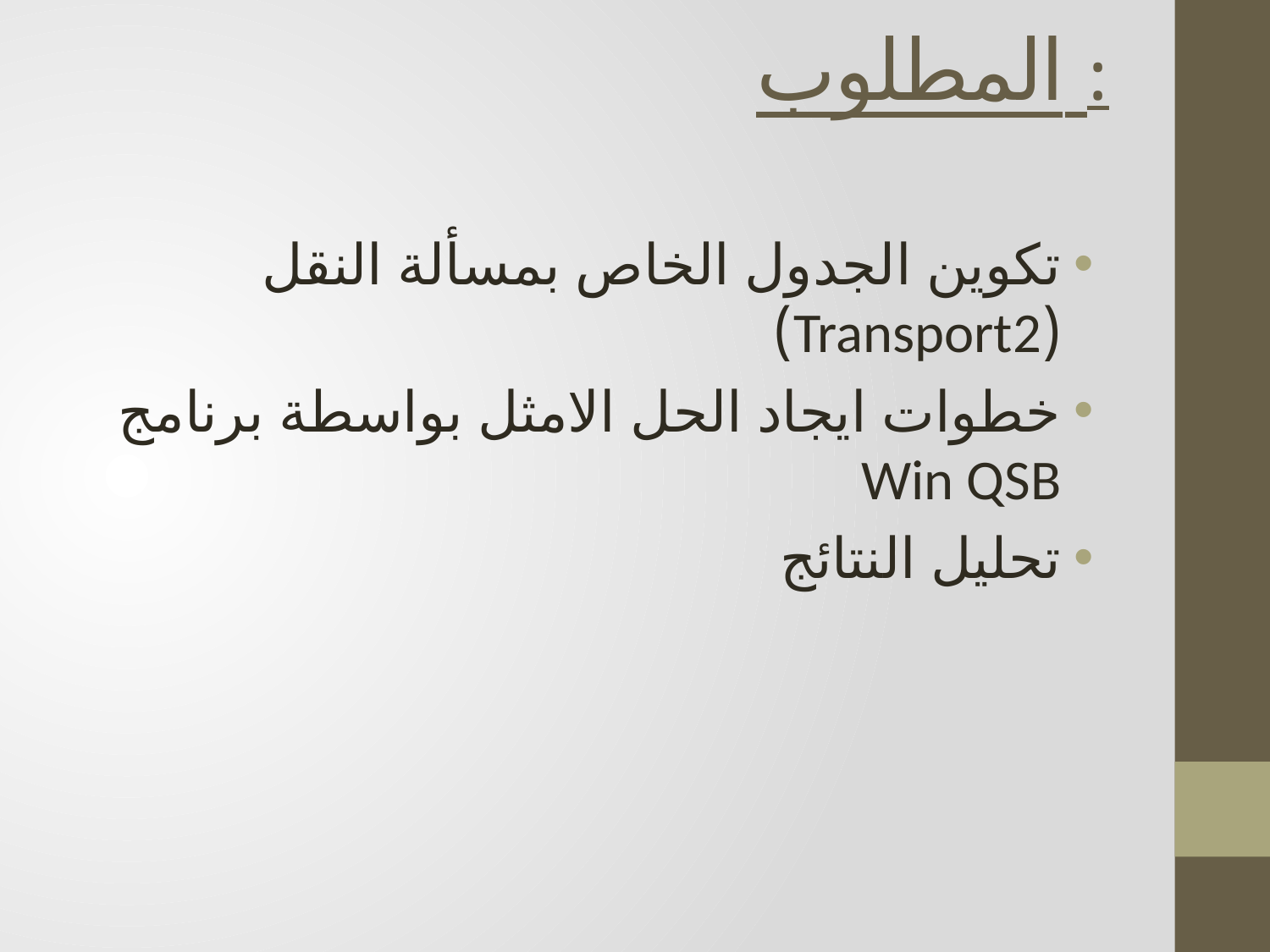

# المطلوب :
تكوين الجدول الخاص بمسألة النقل (Transport2)
خطوات ايجاد الحل الامثل بواسطة برنامج 	Win QSB
تحليل النتائج